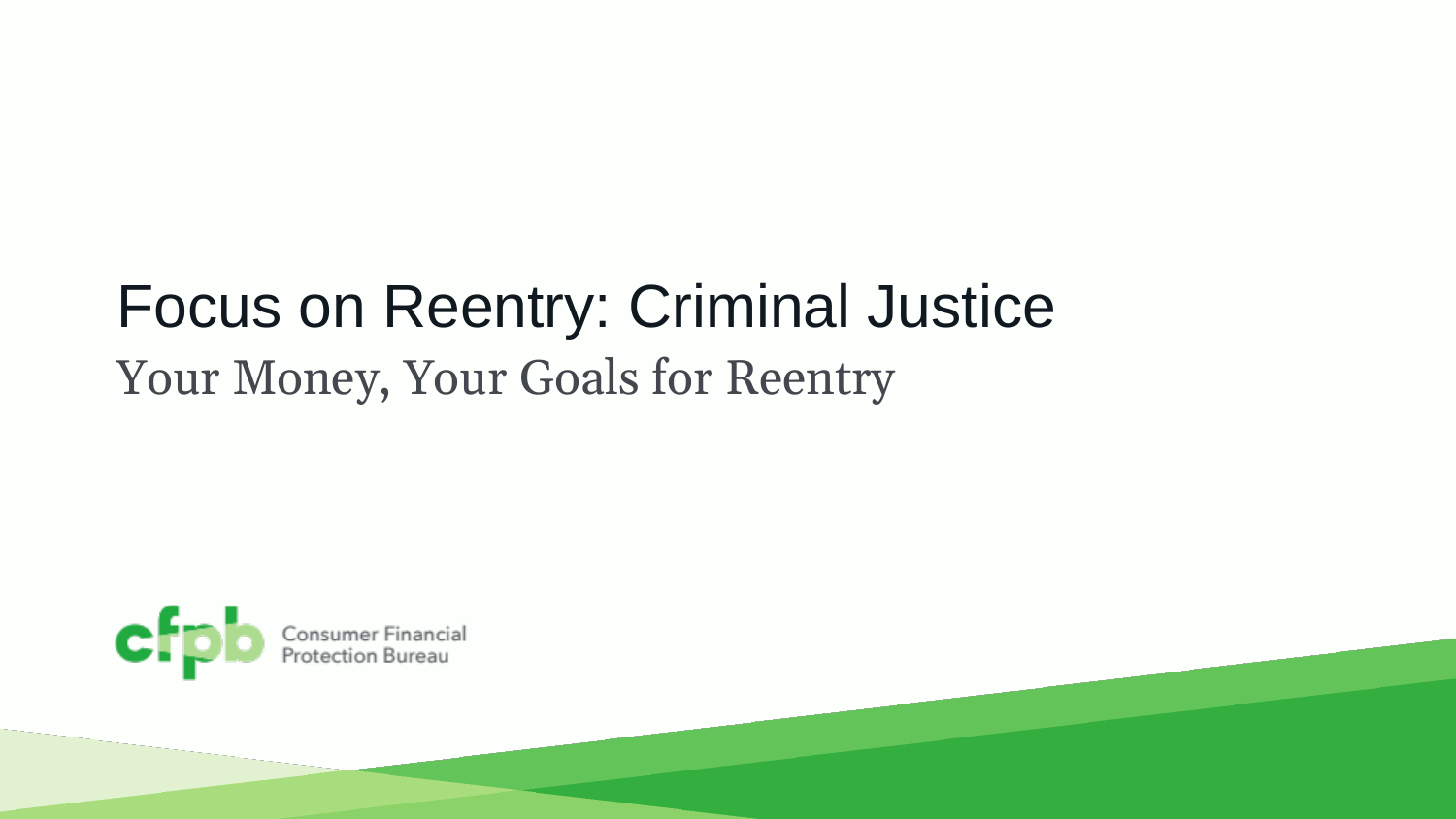

# Focus on Reentry: Criminal Justice
Your Money, Your Goals for Reentry